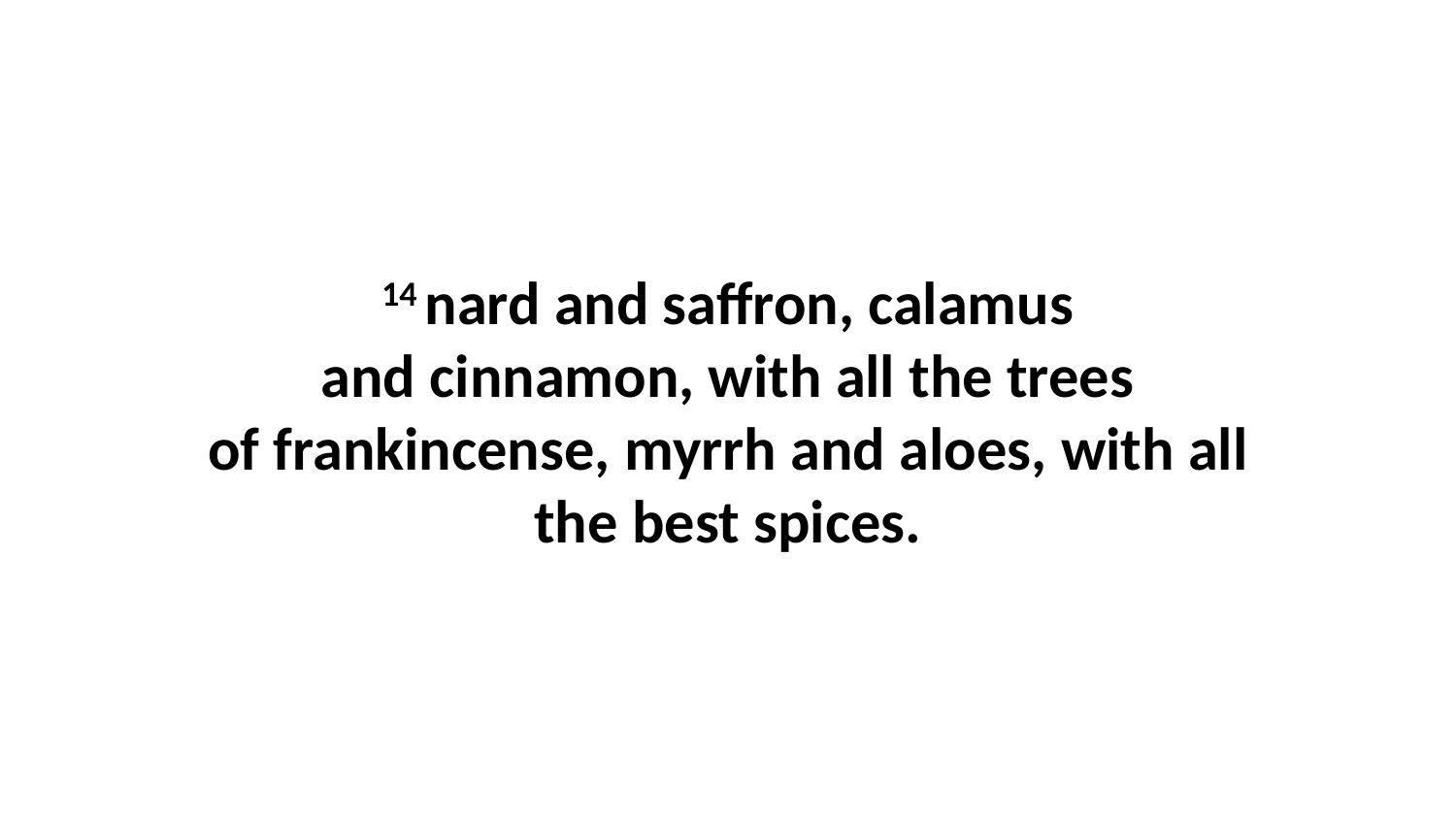

14 nard and saffron, calamus and cinnamon, with all the trees of frankincense, myrrh and aloes, with all the best spices.